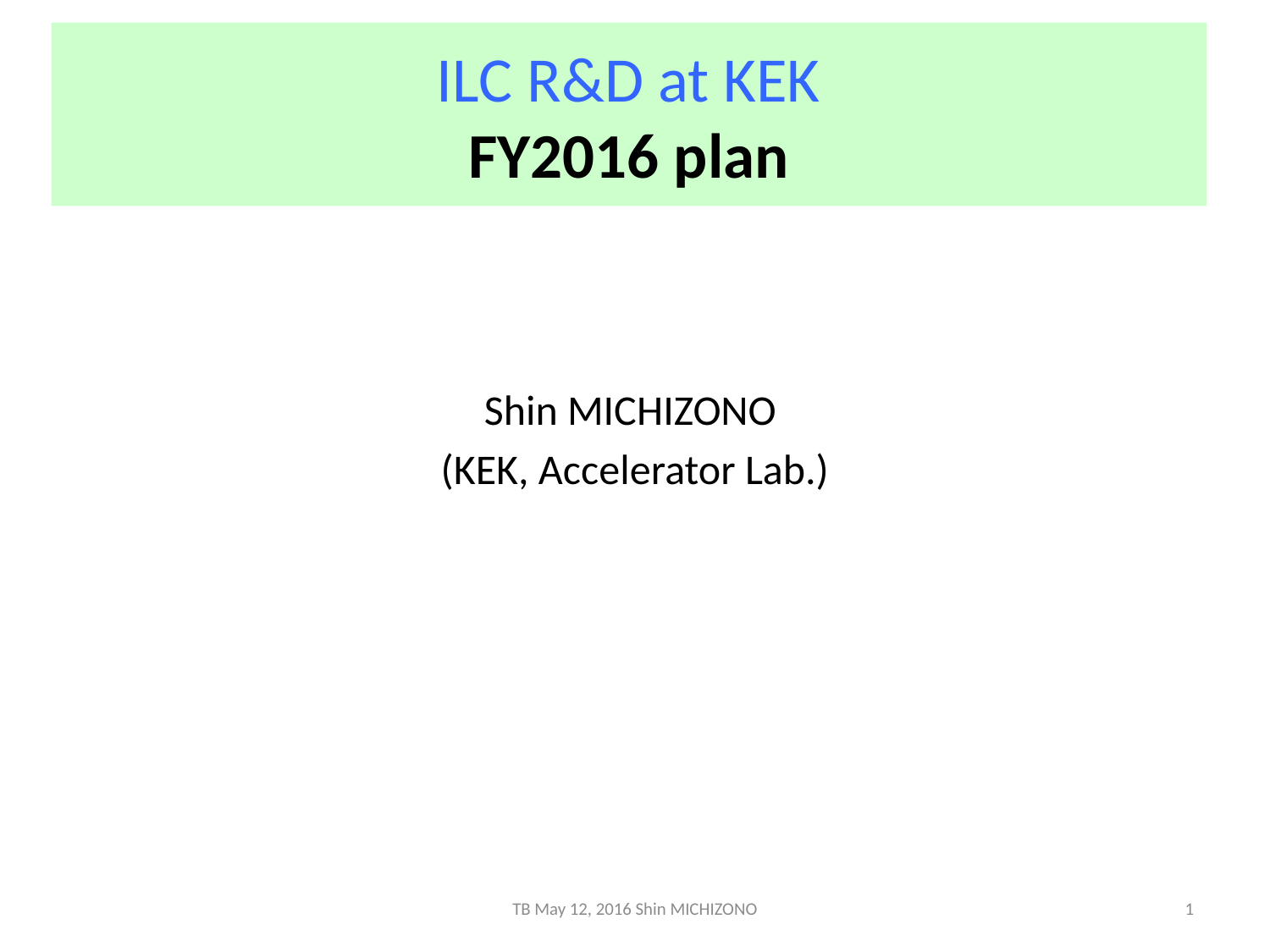

# ILC R&D at KEK FY2016 plan
Shin MICHIZONO
(KEK, Accelerator Lab.)

TB May 12, 2016 Shin MICHIZONO
1